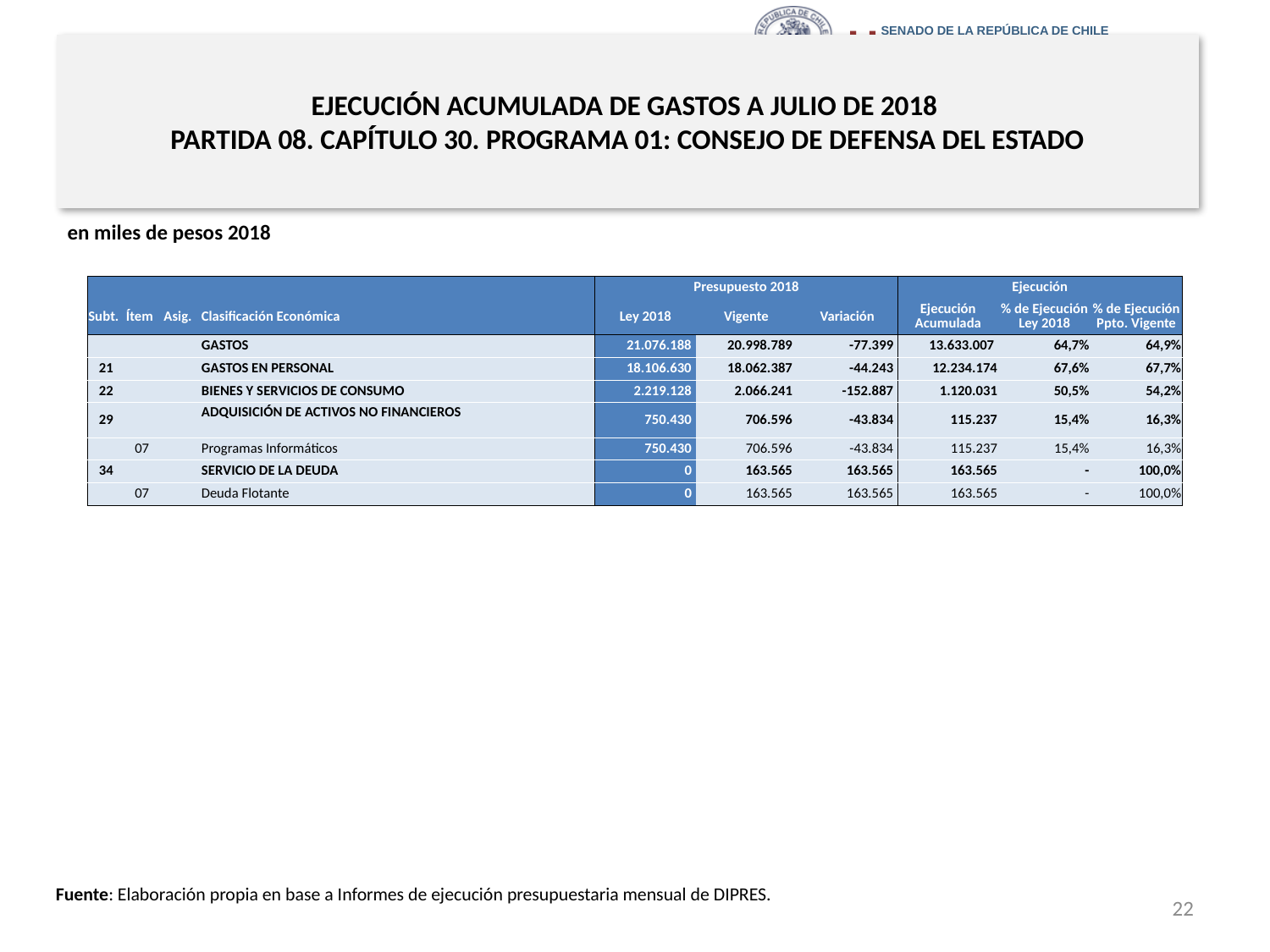

# EJECUCIÓN ACUMULADA DE GASTOS A JULIO DE 2018 PARTIDA 08. CAPÍTULO 30. PROGRAMA 01: CONSEJO DE DEFENSA DEL ESTADO
en miles de pesos 2018
|  |  |  |  | Presupuesto 2018 |  |  | Ejecución |  |  |
| --- | --- | --- | --- | --- | --- | --- | --- | --- | --- |
| Subt. | Ítem | Asig. | Clasificación Económica | Ley 2018 | Vigente | Variación | Ejecución Acumulada | % de Ejecución Ley 2018 | % de Ejecución Ppto. Vigente |
|  |  |  | GASTOS | 21.076.188 | 20.998.789 | -77.399 | 13.633.007 | 64,7% | 64,9% |
| 21 |  |  | GASTOS EN PERSONAL | 18.106.630 | 18.062.387 | -44.243 | 12.234.174 | 67,6% | 67,7% |
| 22 |  |  | BIENES Y SERVICIOS DE CONSUMO | 2.219.128 | 2.066.241 | -152.887 | 1.120.031 | 50,5% | 54,2% |
| 29 |  |  | ADQUISICIÓN DE ACTIVOS NO FINANCIEROS | 750.430 | 706.596 | -43.834 | 115.237 | 15,4% | 16,3% |
|  | 07 |  | Programas Informáticos | 750.430 | 706.596 | -43.834 | 115.237 | 15,4% | 16,3% |
| 34 |  |  | SERVICIO DE LA DEUDA | 0 | 163.565 | 163.565 | 163.565 | - | 100,0% |
|  | 07 |  | Deuda Flotante | 0 | 163.565 | 163.565 | 163.565 | - | 100,0% |
Fuente: Elaboración propia en base a Informes de ejecución presupuestaria mensual de DIPRES.
22